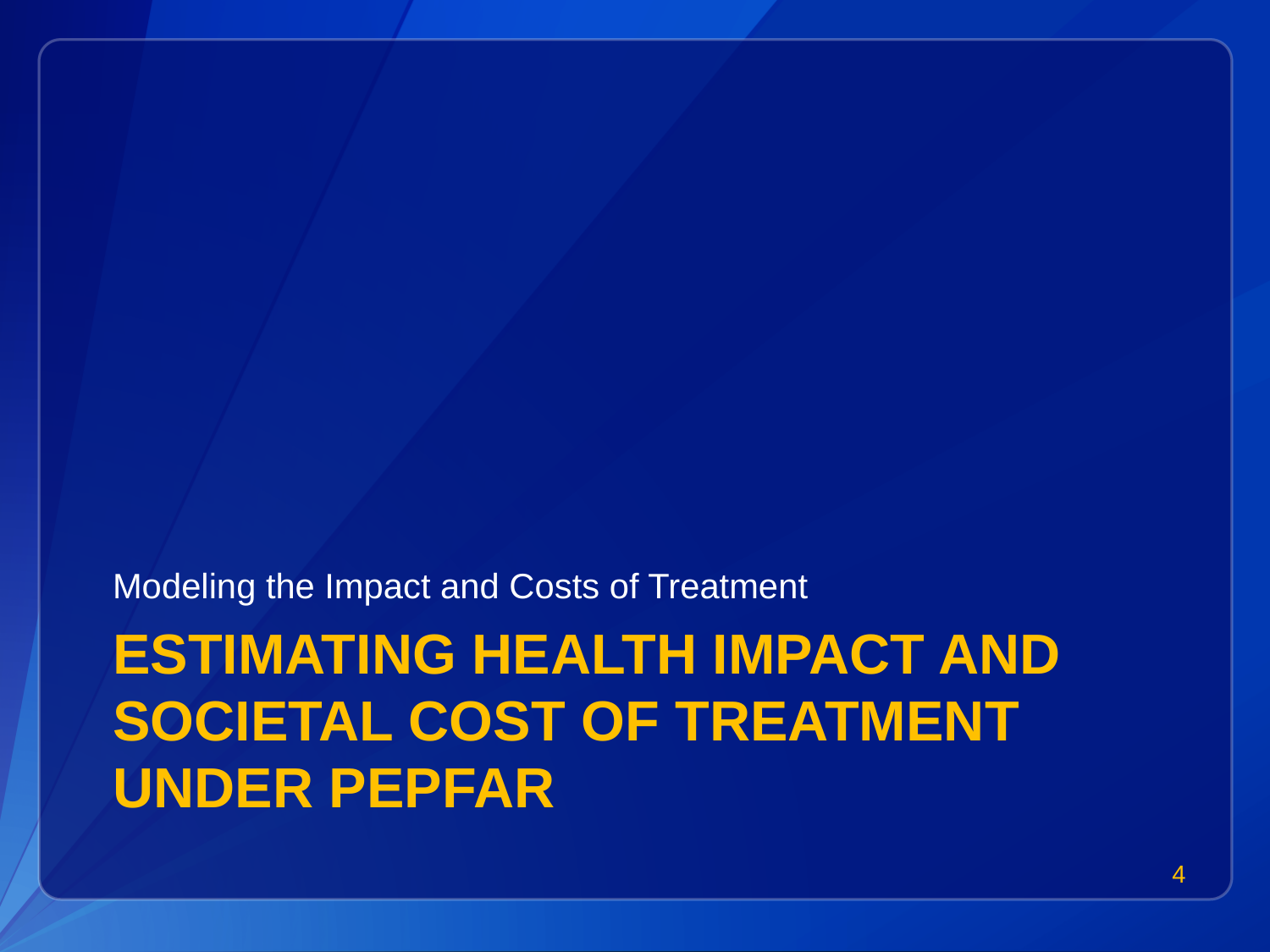

Modeling the Impact and Costs of Treatment
# Estimating Health impact and Societal Cost of Treatment under PEPFAR